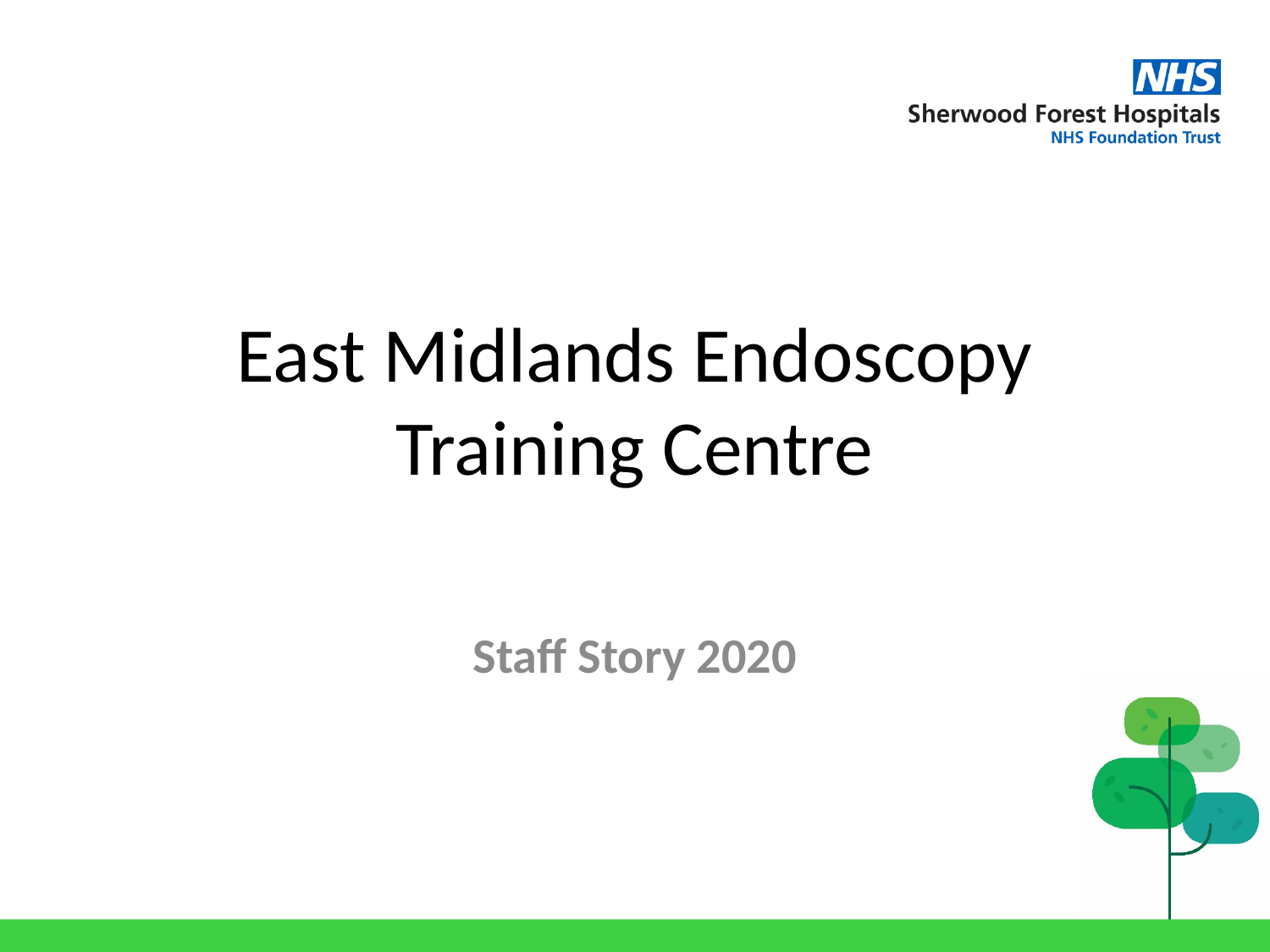

# East Midlands Endoscopy Training Centre

Staff Story 2020